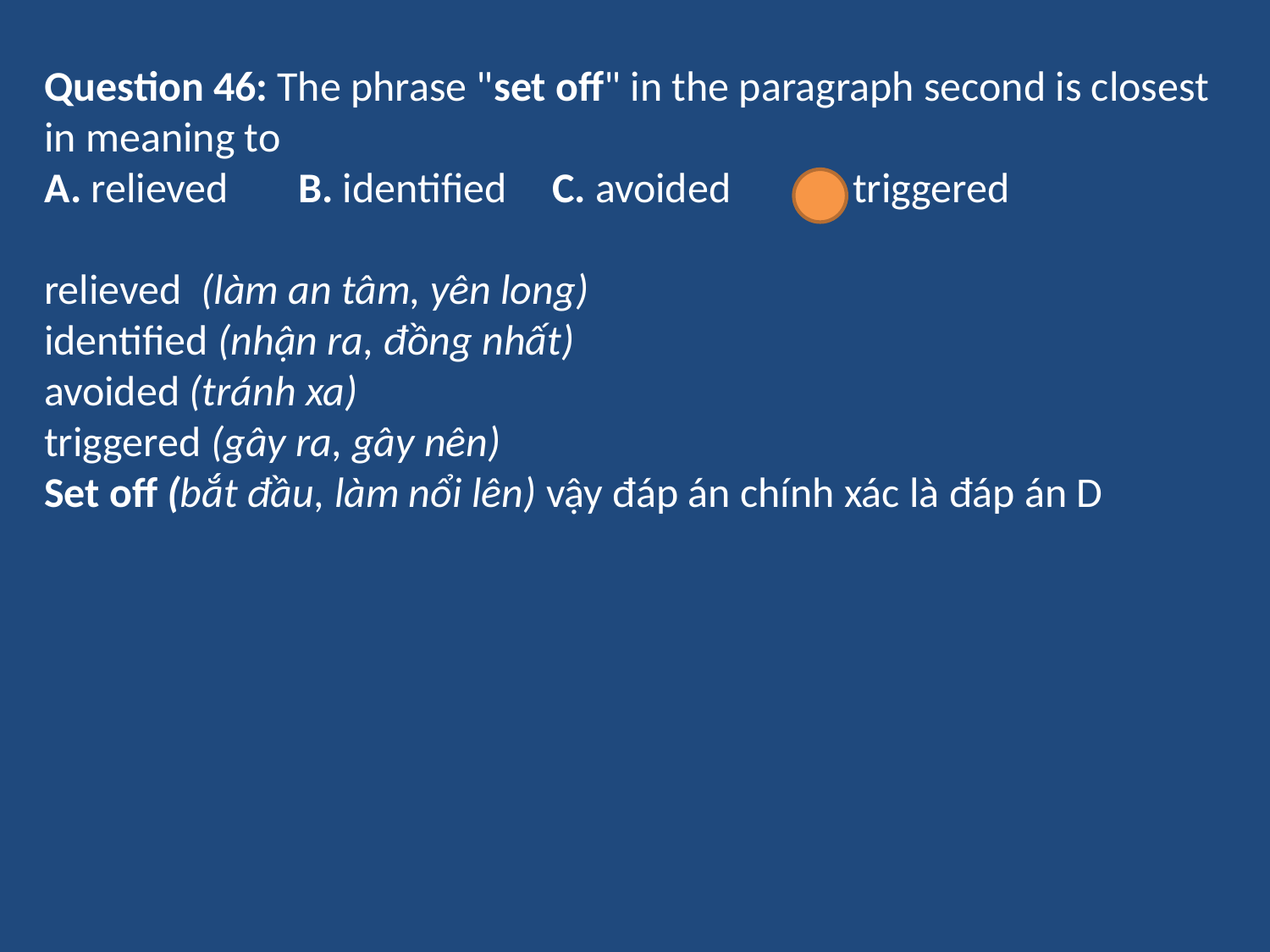

Question 46: The phrase "set off" in the paragraph second is closest in meaning to
A. relieved	B. identified	C. avoided	D. triggered

relieved  (làm an tâm, yên long)
identified (nhận ra, đồng nhất)
avoided (tránh xa)
triggered (gây ra, gây nên)
Set off (bắt đầu, làm nổi lên) vậy đáp án chính xác là đáp án D